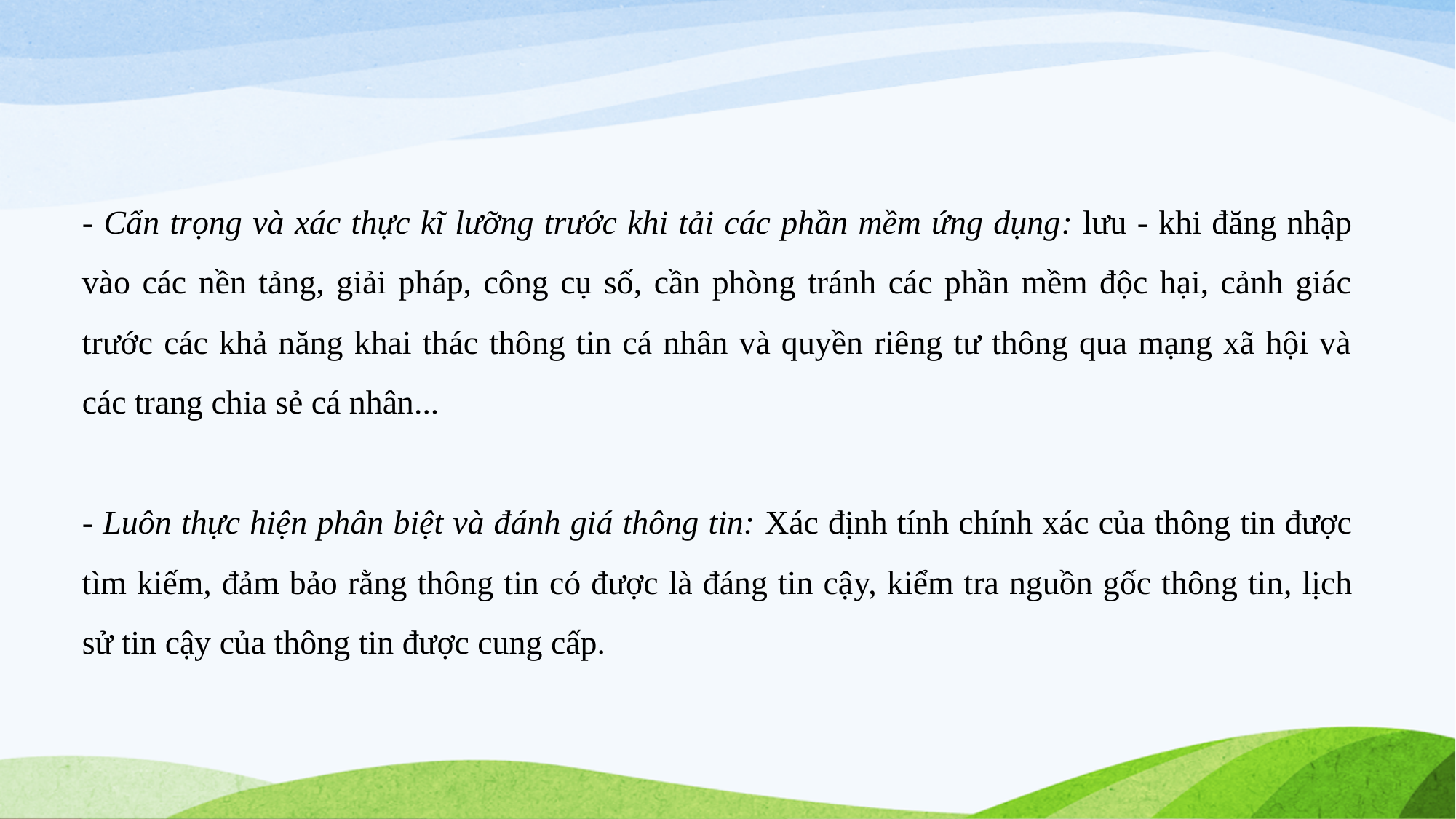

- Cẩn trọng và xác thực kĩ lưỡng trước khi tải các phần mềm ứng dụng: lưu - khi đăng nhập vào các nền tảng, giải pháp, công cụ số, cần phòng tránh các phần mềm độc hại, cảnh giác trước các khả năng khai thác thông tin cá nhân và quyền riêng tư thông qua mạng xã hội và các trang chia sẻ cá nhân...

- Luôn thực hiện phân biệt và đánh giá thông tin: Xác định tính chính xác của thông tin được tìm kiếm, đảm bảo rằng thông tin có được là đáng tin cậy, kiểm tra nguồn gốc thông tin, lịch sử tin cậy của thông tin được cung cấp.